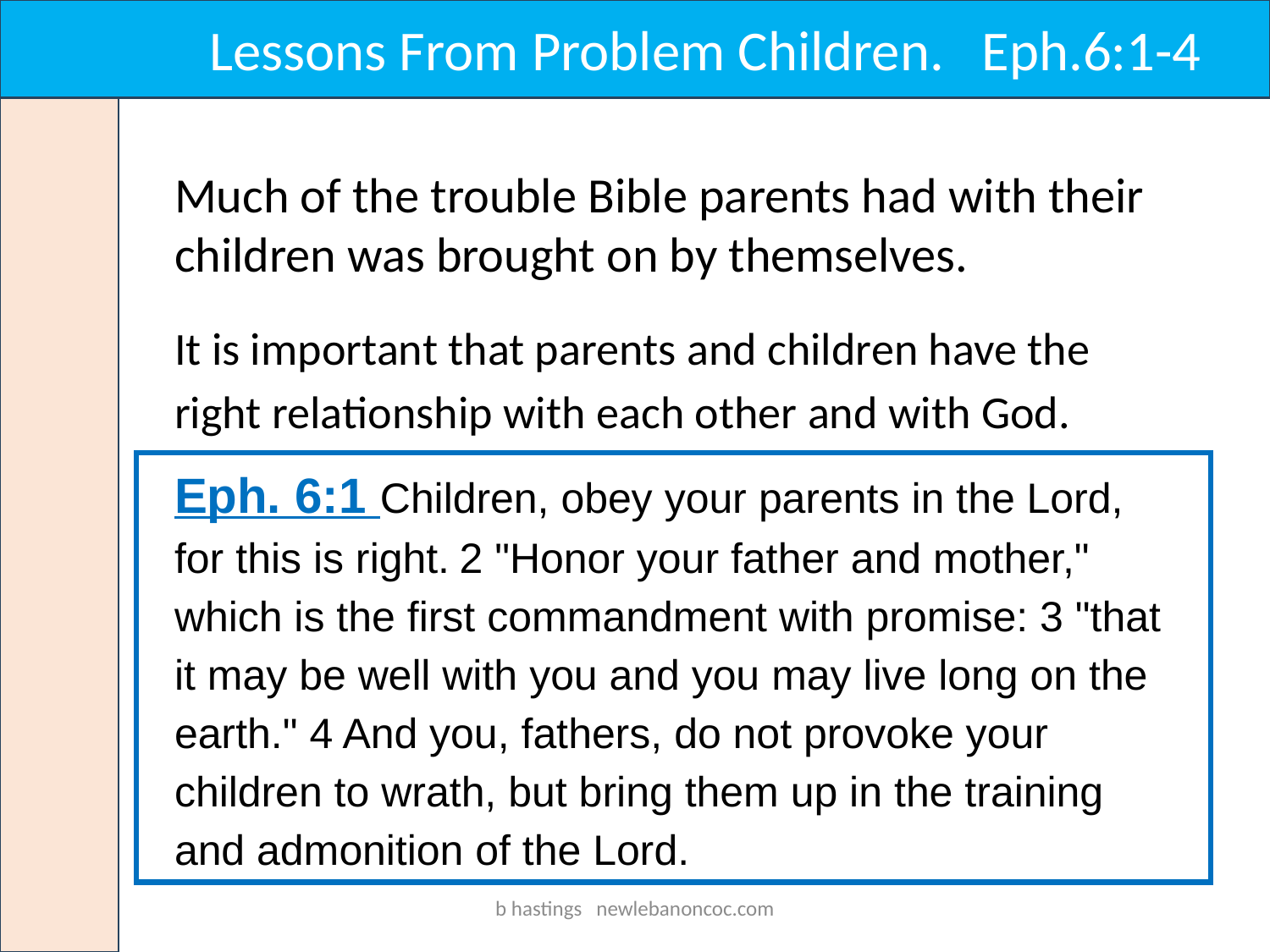

Lessons From Problem Children.   Eph.6:1-4
Much of the trouble Bible parents had with their children was brought on by themselves.

It is important that parents and children have the right relationship with each other and with God.
Eph. 6:1 Children, obey your parents in the Lord, for this is right. 2 "Honor your father and mother," which is the first commandment with promise: 3 "that it may be well with you and you may live long on the earth." 4 And you, fathers, do not provoke your children to wrath, but bring them up in the training and admonition of the Lord.

b hastings   newlebanoncoc.com